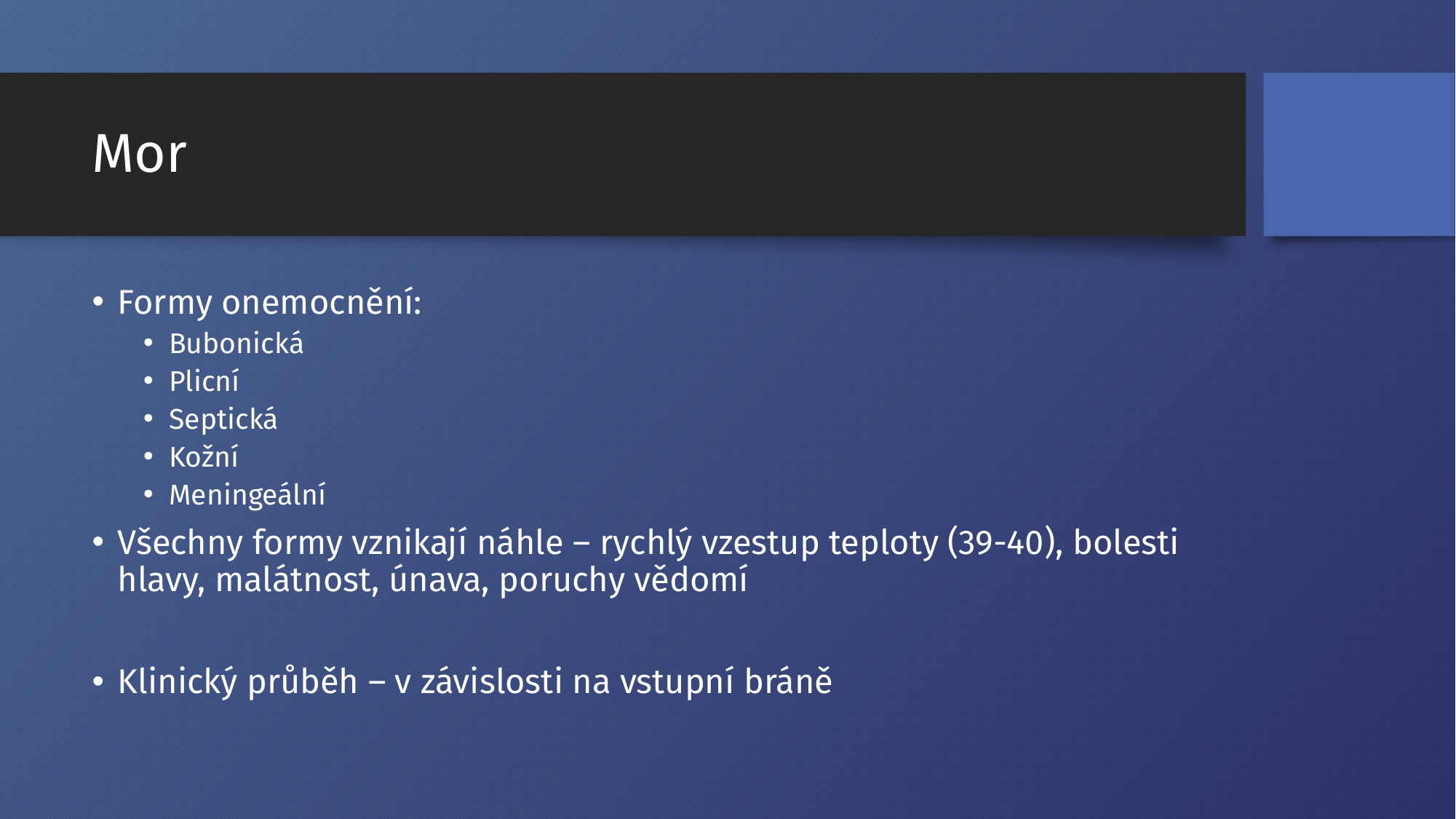

# Mor
Formy onemocnění:
Bubonická
Plicní
Septická
Kožní
Meningeální
Všechny formy vznikají náhle – rychlý vzestup teploty (39-40), bolesti hlavy, malátnost, únava, poruchy vědomí

Klinický průběh – v závislosti na vstupní bráně